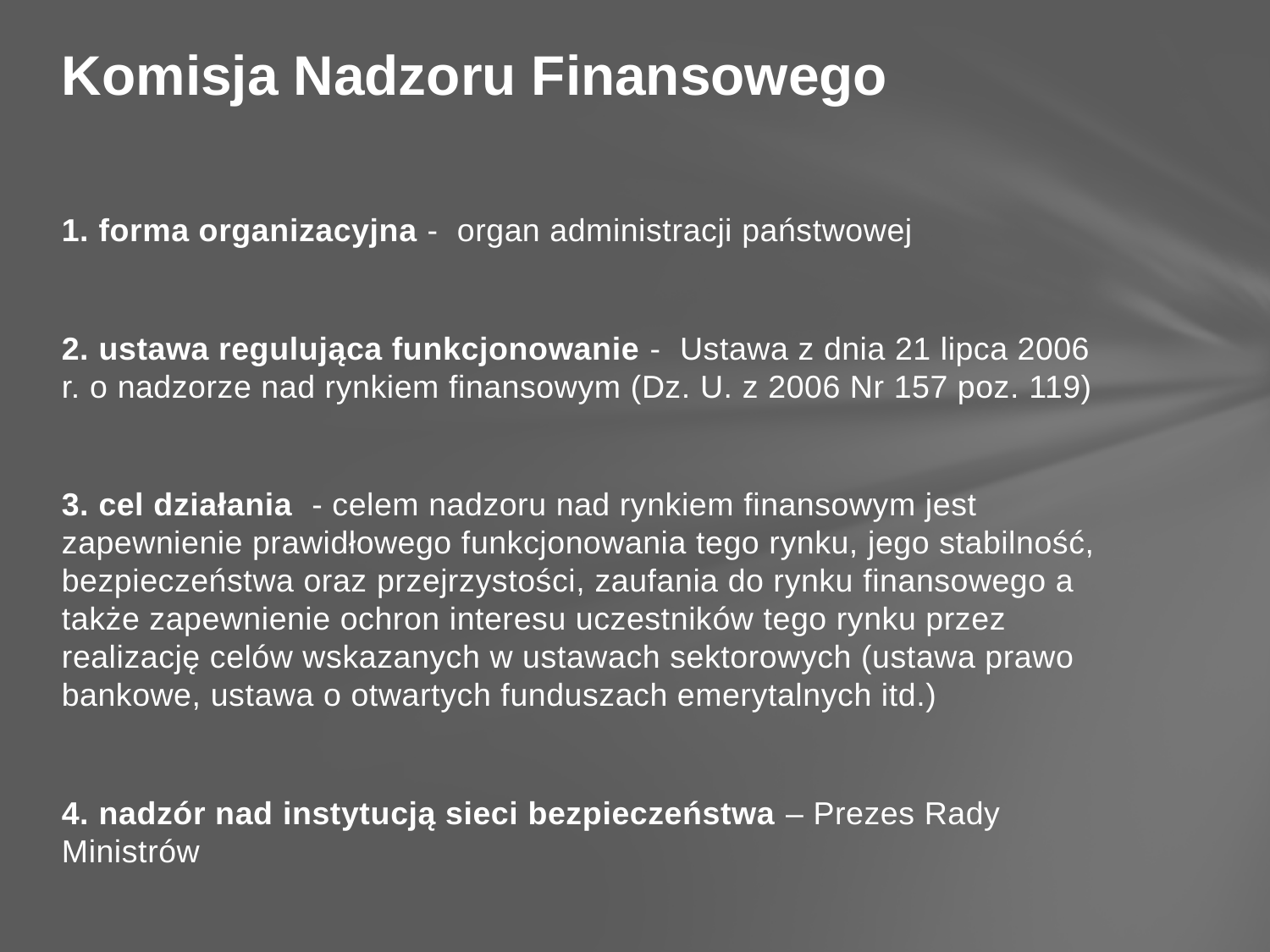

# Komisja Nadzoru Finansowego
1. forma organizacyjna -  organ administracji państwowej

2. ustawa regulująca funkcjonowanie -  Ustawa z dnia 21 lipca 2006 r. o nadzorze nad rynkiem finansowym (Dz. U. z 2006 Nr 157 poz. 119)

3. cel działania  - celem nadzoru nad rynkiem finansowym jest zapewnienie prawidłowego funkcjonowania tego rynku, jego stabilność, bezpieczeństwa oraz przejrzystości, zaufania do rynku finansowego a także zapewnienie ochron interesu uczestników tego rynku przez realizację celów wskazanych w ustawach sektorowych (ustawa prawo bankowe, ustawa o otwartych funduszach emerytalnych itd.)

4. nadzór nad instytucją sieci bezpieczeństwa – Prezes Rady Ministrów